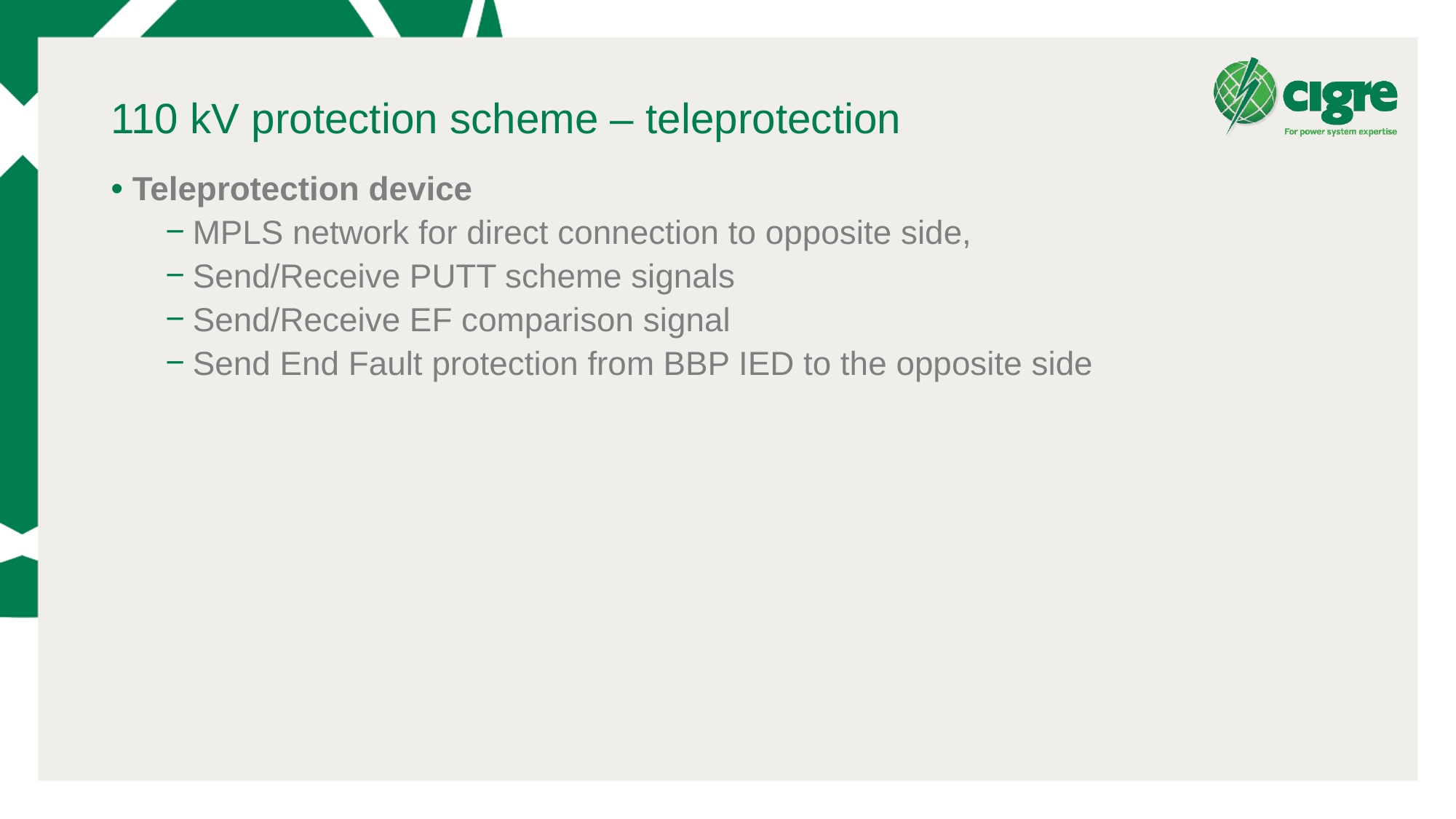

# 110 kV protection scheme – teleprotection
Teleprotection device
MPLS network for direct connection to opposite side,
Send/Receive PUTT scheme signals
Send/Receive EF comparison signal
Send End Fault protection from BBP IED to the opposite side